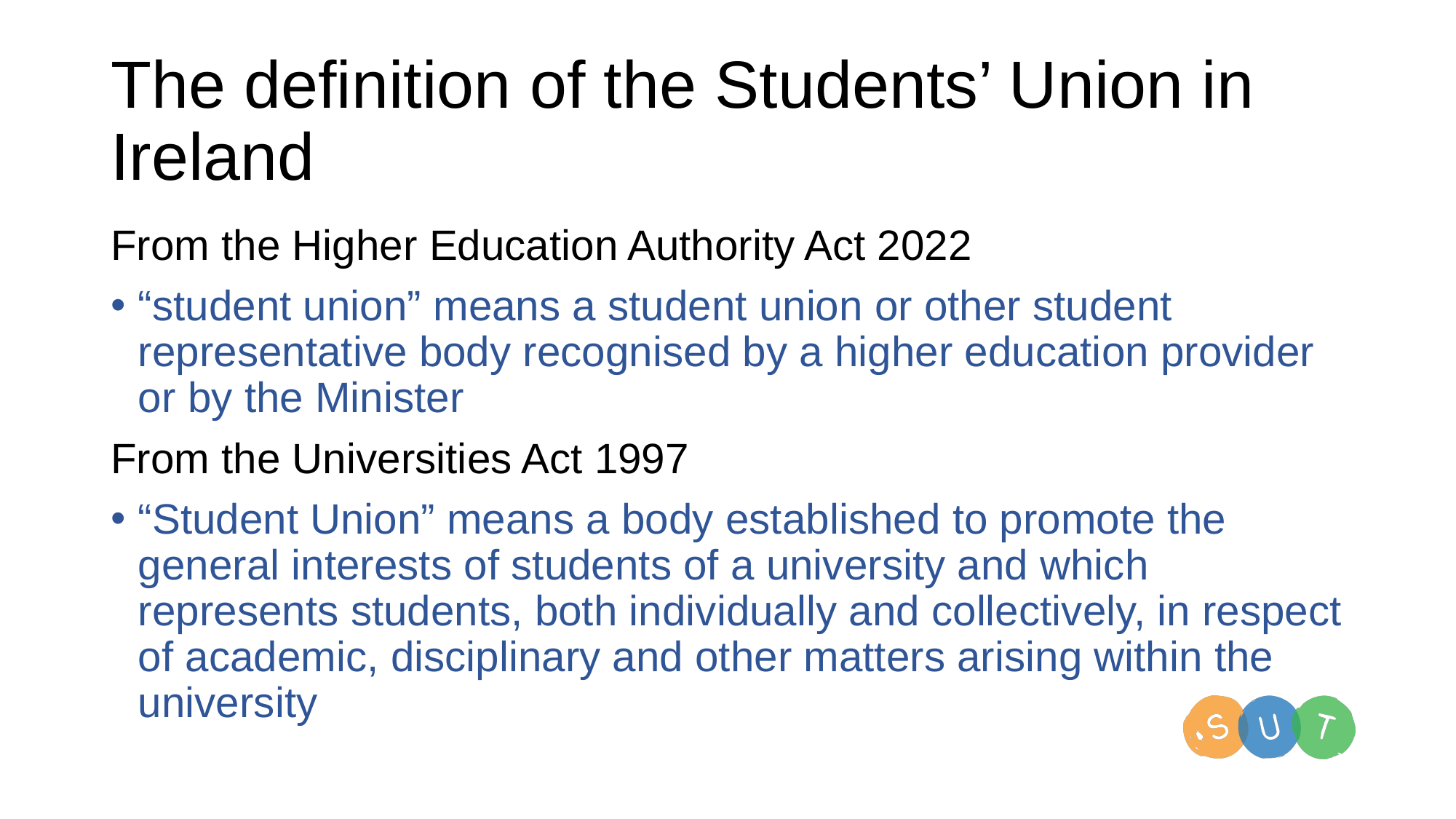

# The definition of the Students’ Union in Ireland
From the Higher Education Authority Act 2022
“student union” means a student union or other student representative body recognised by a higher education provider or by the Minister
From the Universities Act 1997
“Student Union” means a body established to promote the general interests of students of a university and which represents students, both individually and collectively, in respect of academic, disciplinary and other matters arising within the university